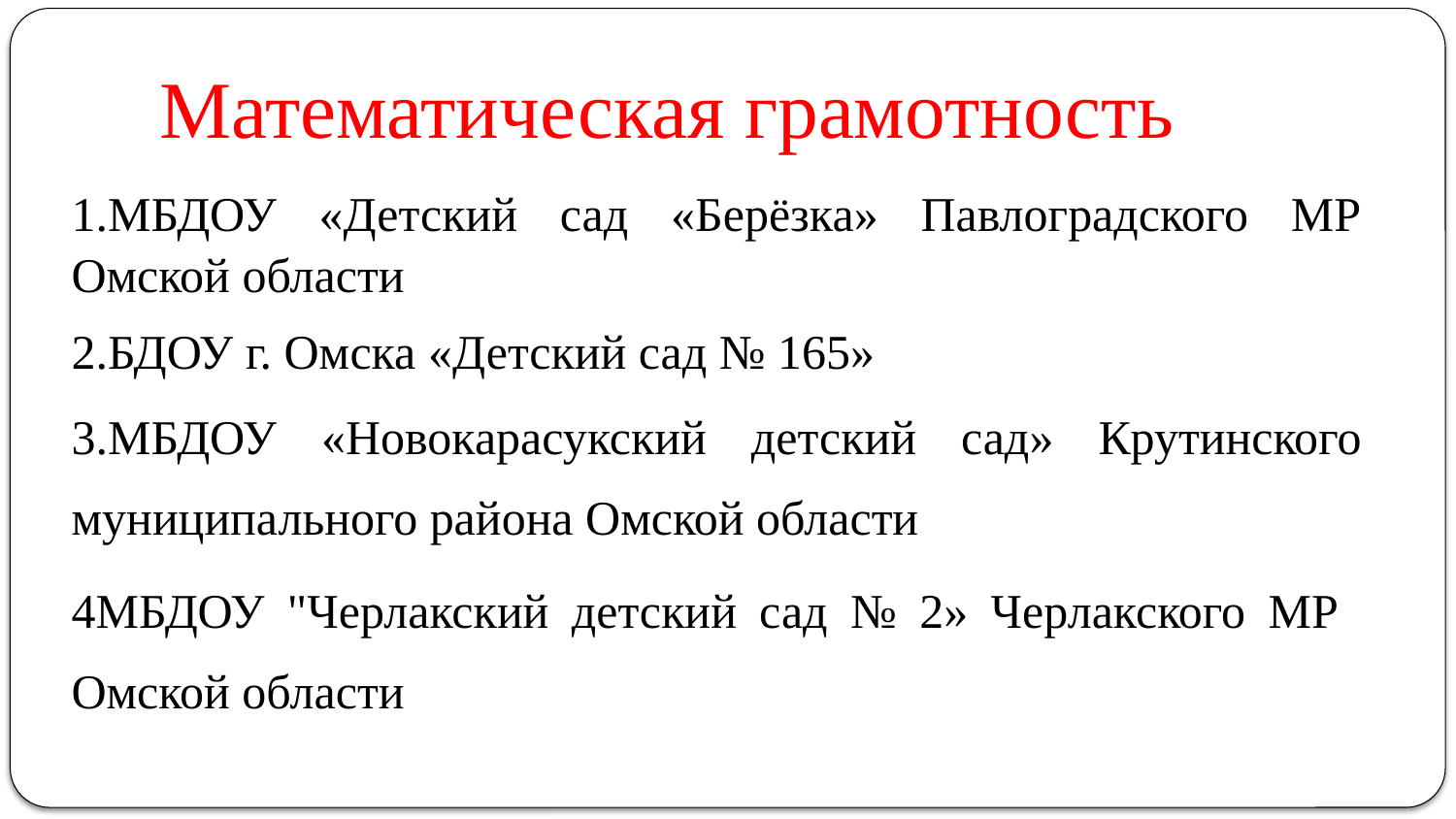

# Математическая грамотность
| 1.МБДОУ «Детский сад «Берёзка» Павлоградского МР Омской области |
| --- |
| 2.БДОУ г. Омска «Детский сад № 165» |
| 3.МБДОУ «Новокарасукский детский сад» Крутинского муниципального района Омской области |
| 4МБДОУ "Черлакский детский сад № 2» Черлакского МР Омской области |